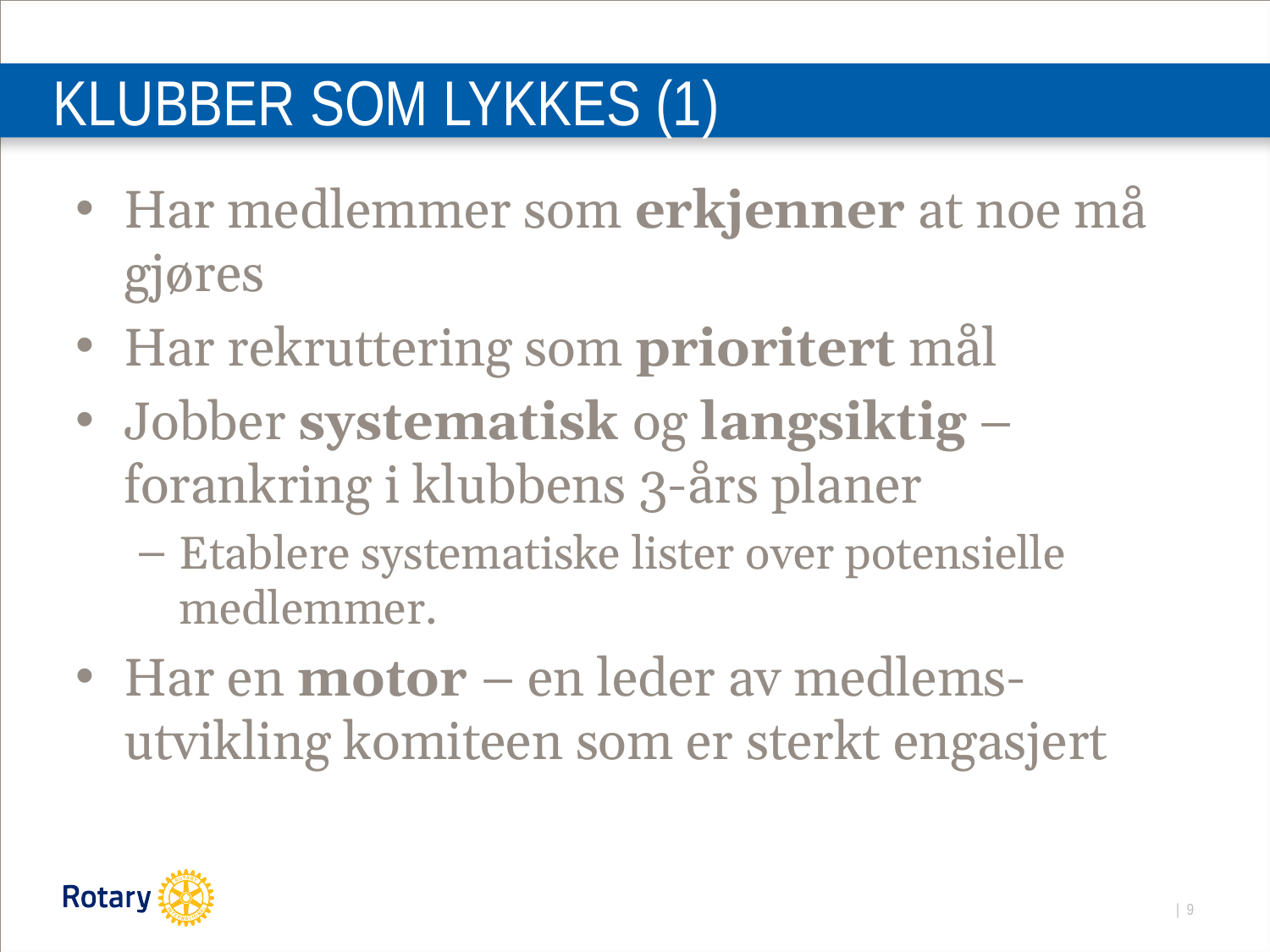

# KLUBBER SOM LYKKES (1)
Har medlemmer som erkjenner at noe må gjøres
Har rekruttering som prioritert mål
Jobber systematisk og langsiktig – forankring i klubbens 3-års planer
Etablere systematiske lister over potensielle medlemmer.
Har en motor – en leder av medlems-utvikling komiteen som er sterkt engasjert